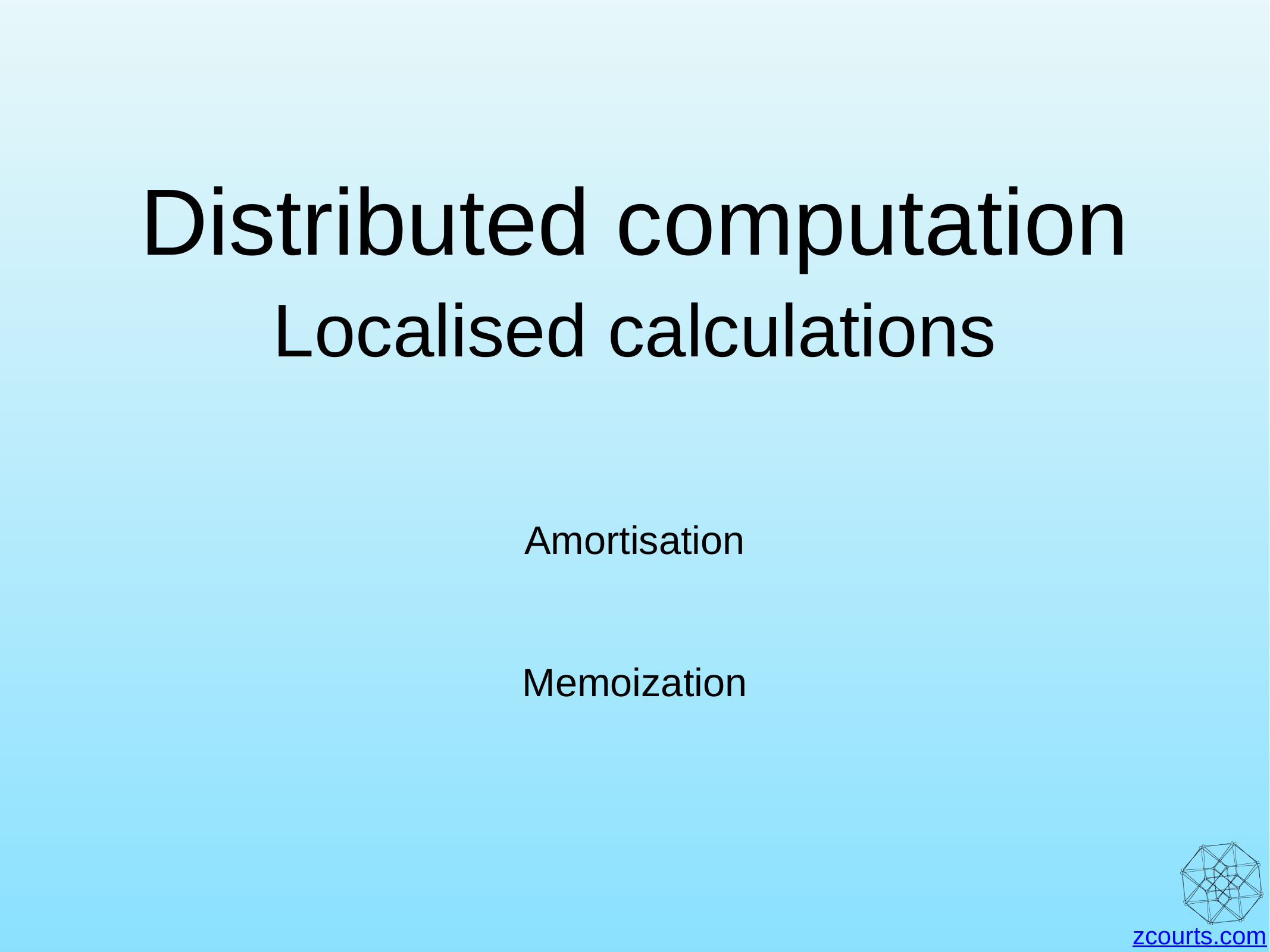

# Distributed computation
Localised calculations

Amortisation

Memoization
13